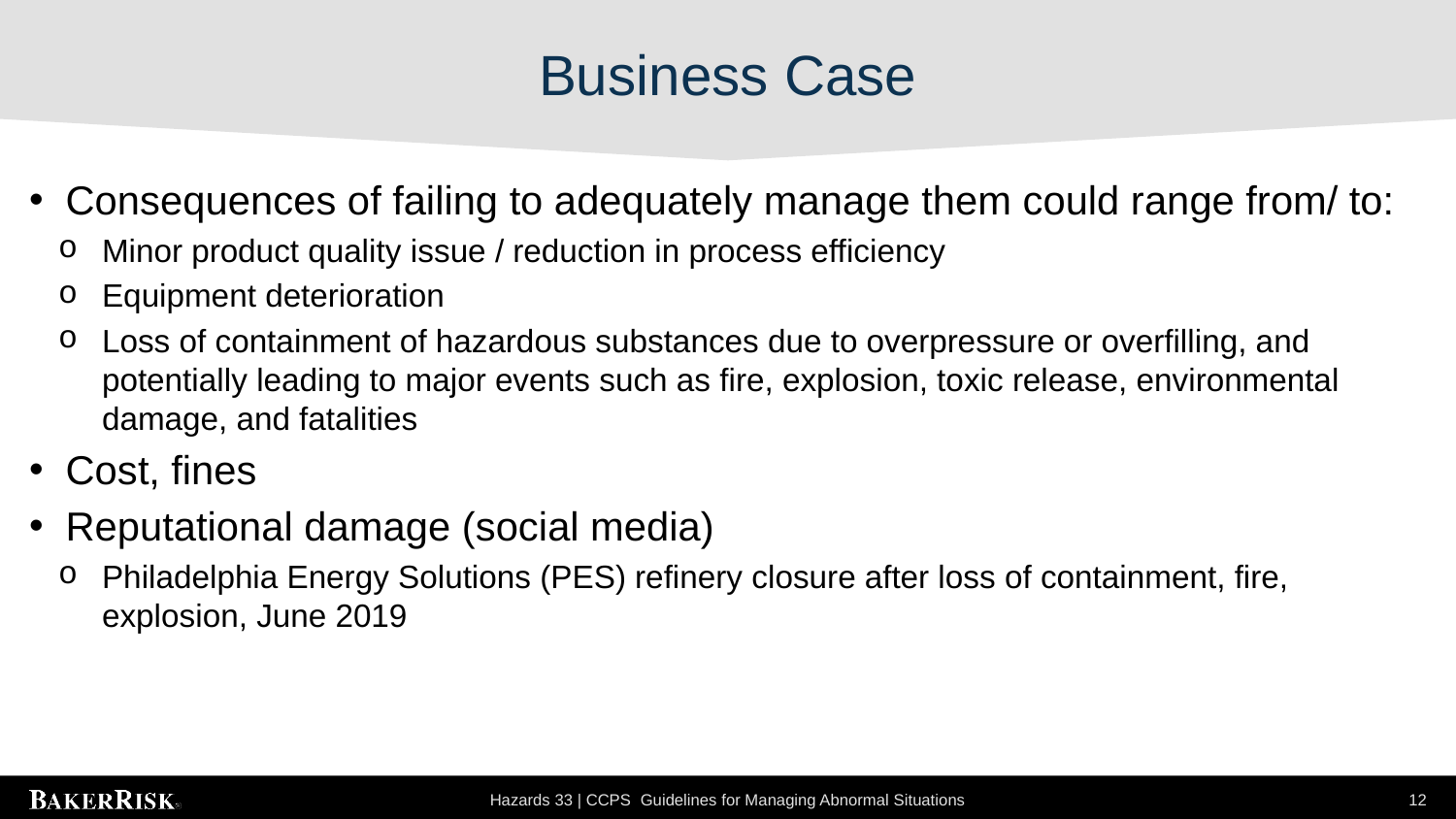

# Business Case
Consequences of failing to adequately manage them could range from/ to:
Minor product quality issue / reduction in process efficiency
Equipment deterioration
Loss of containment of hazardous substances due to overpressure or overfilling, and potentially leading to major events such as fire, explosion, toxic release, environmental damage, and fatalities
Cost, fines
Reputational damage (social media)
Philadelphia Energy Solutions (PES) refinery closure after loss of containment, fire, explosion, June 2019

Hazards 33 | CCPS  Guidelines for Managing Abnormal Situations
12